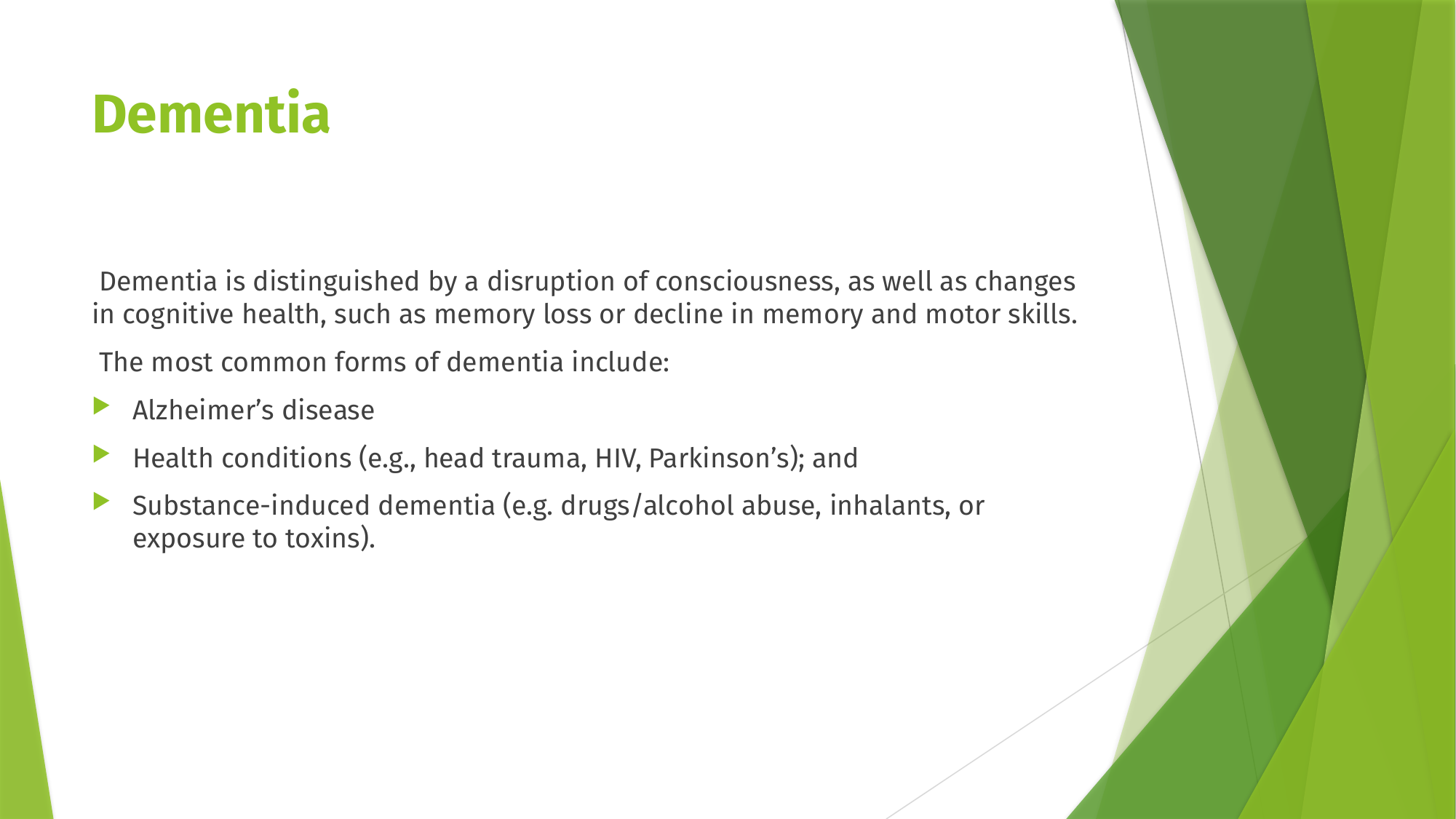

# Dementia
 Dementia is distinguished by a disruption of consciousness, as well as changes in cognitive health, such as memory loss or decline in memory and motor skills.
 The most common forms of dementia include:
Alzheimer’s disease
Health conditions (e.g., head trauma, HIV, Parkinson’s); and
Substance-induced dementia (e.g. drugs/alcohol abuse, inhalants, or exposure to toxins).